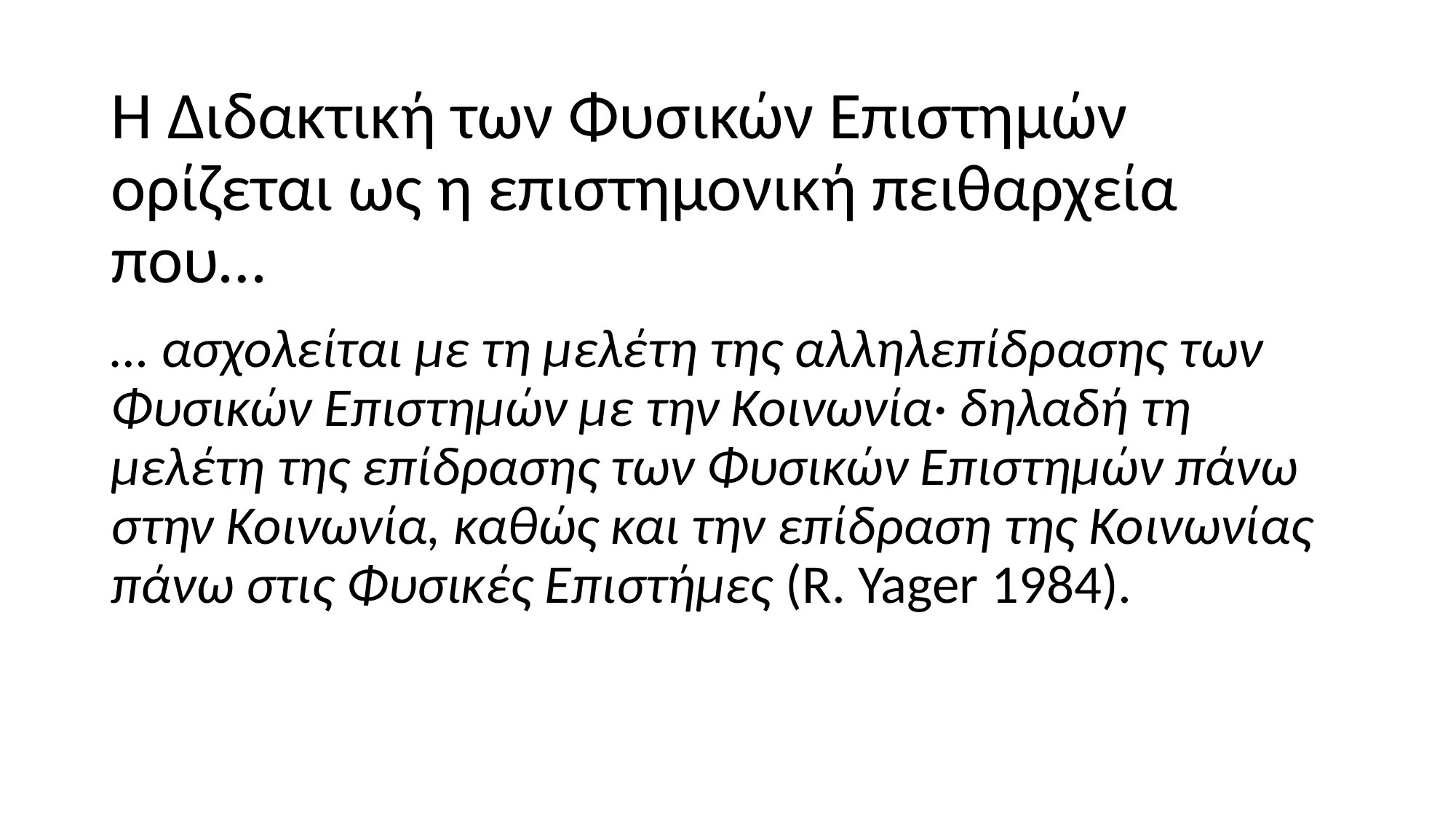

# Η Διδακτική των Φυσικών Επιστημών ορίζεται ως η επιστημονική πειθαρχεία που…
… ασχολείται με τη μελέτη της αλληλεπίδρασης των Φυσικών Επιστημών με την Κοινωνία· δηλαδή τη μελέτη της επίδρασης των Φυσικών Επιστημών πάνω στην Κοινωνία, καθώς και την επίδραση της Κοινωνίας πάνω στις Φυσικές Επιστήμες (R. Yager 1984).